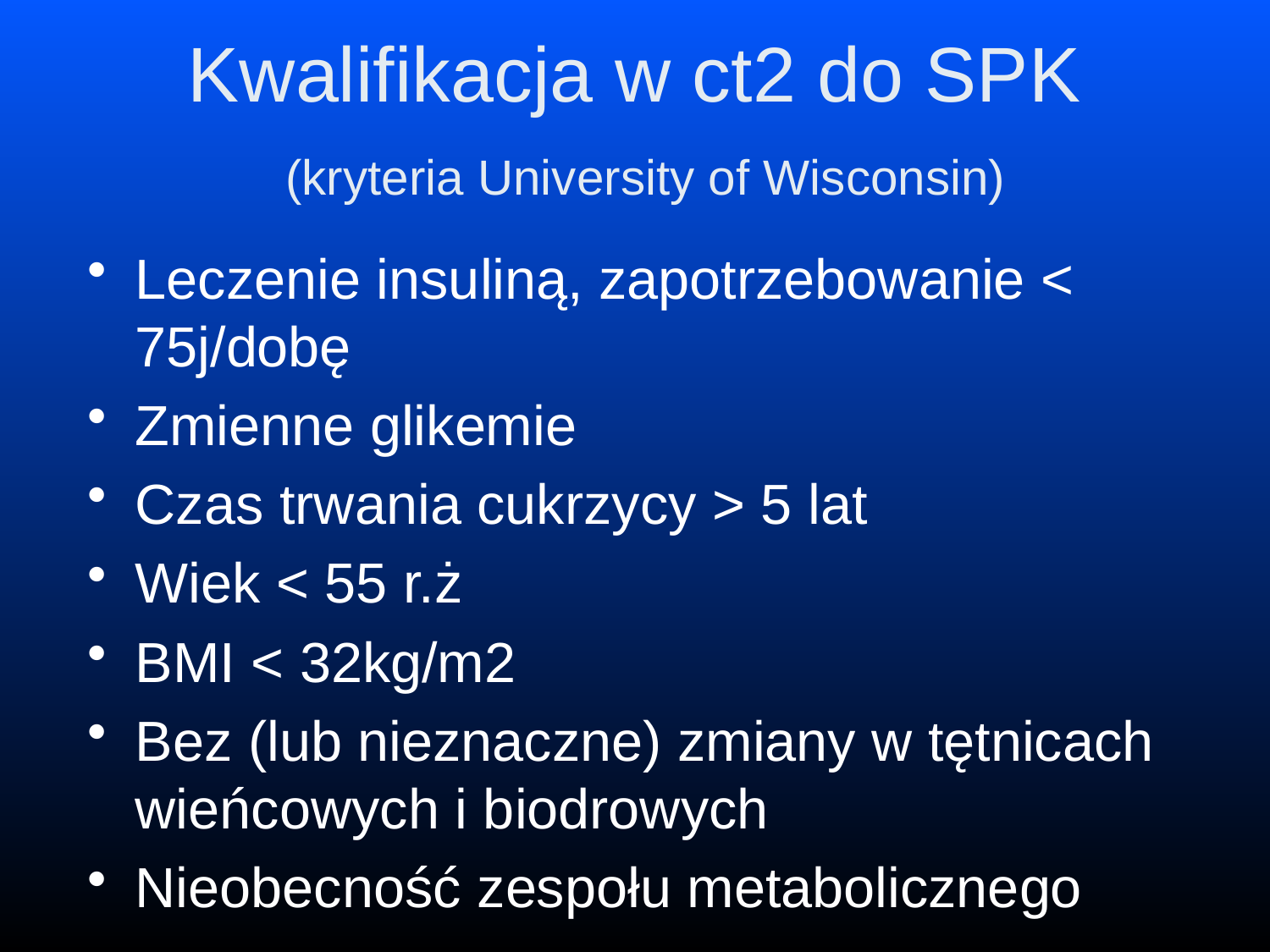

# Kwalifikacja w ct2 do SPK (kryteria University of Wisconsin)
Leczenie insuliną, zapotrzebowanie < 75j/dobę
Zmienne glikemie
Czas trwania cukrzycy > 5 lat
Wiek < 55 r.ż
BMI < 32kg/m2
Bez (lub nieznaczne) zmiany w tętnicach wieńcowych i biodrowych
Nieobecność zespołu metabolicznego